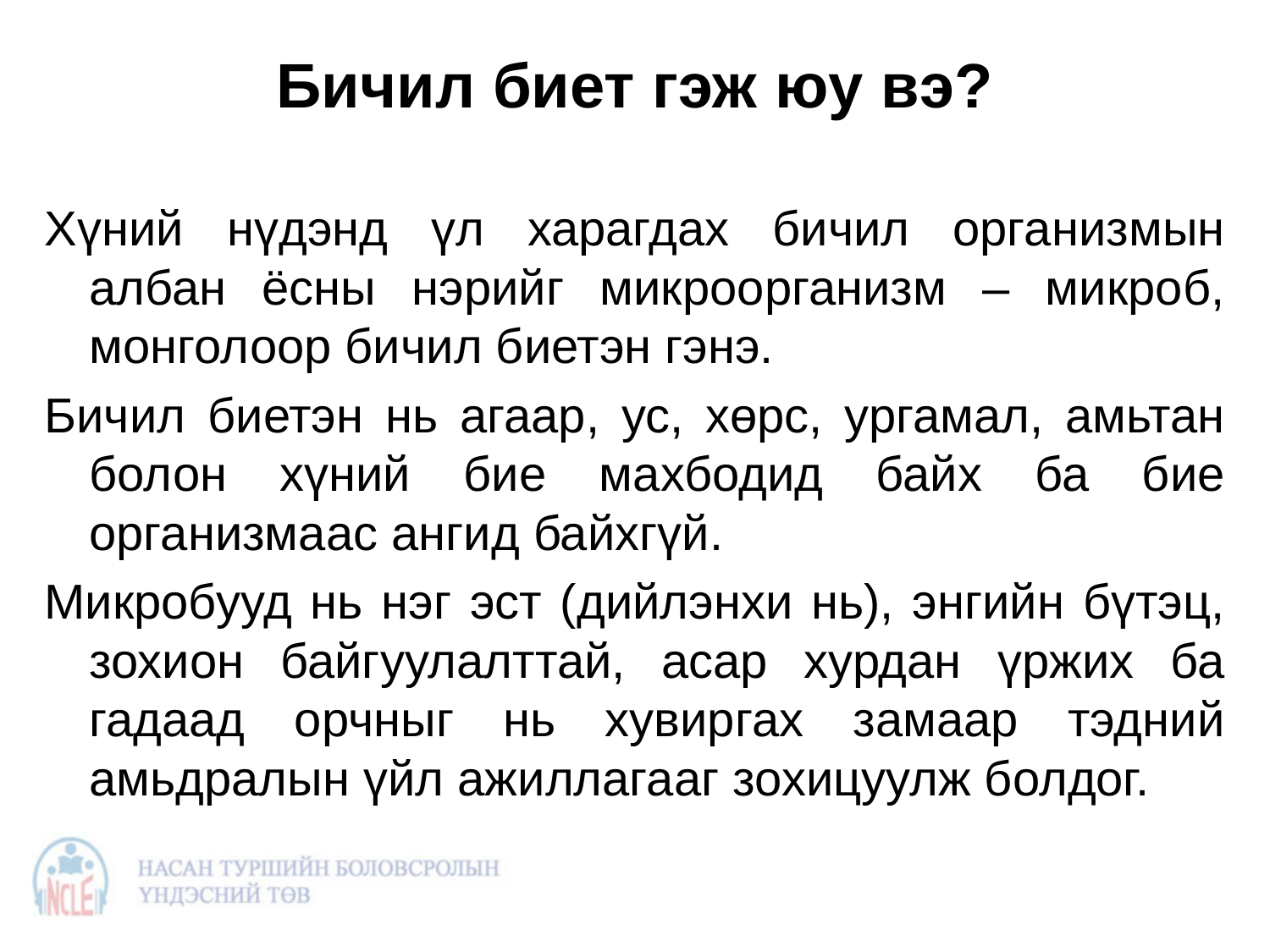

# Бичил биет гэж юу вэ?
Хүний нүдэнд үл харагдах бичил организмын албан ёсны нэрийг микроорганизм – микроб, монголоор бичил биетэн гэнэ.
Бичил биетэн нь агаар, ус, хөрс, ургамал, амьтан болон хүний бие махбодид байх ба бие организмаас ангид байхгүй.
Микробууд нь нэг эст (дийлэнхи нь), энгийн бүтэц, зохион байгуулалттай, асар хурдан үржих ба гадаад орчныг нь хувиргах замаар тэдний амьдралын үйл ажиллагааг зохицуулж болдог.